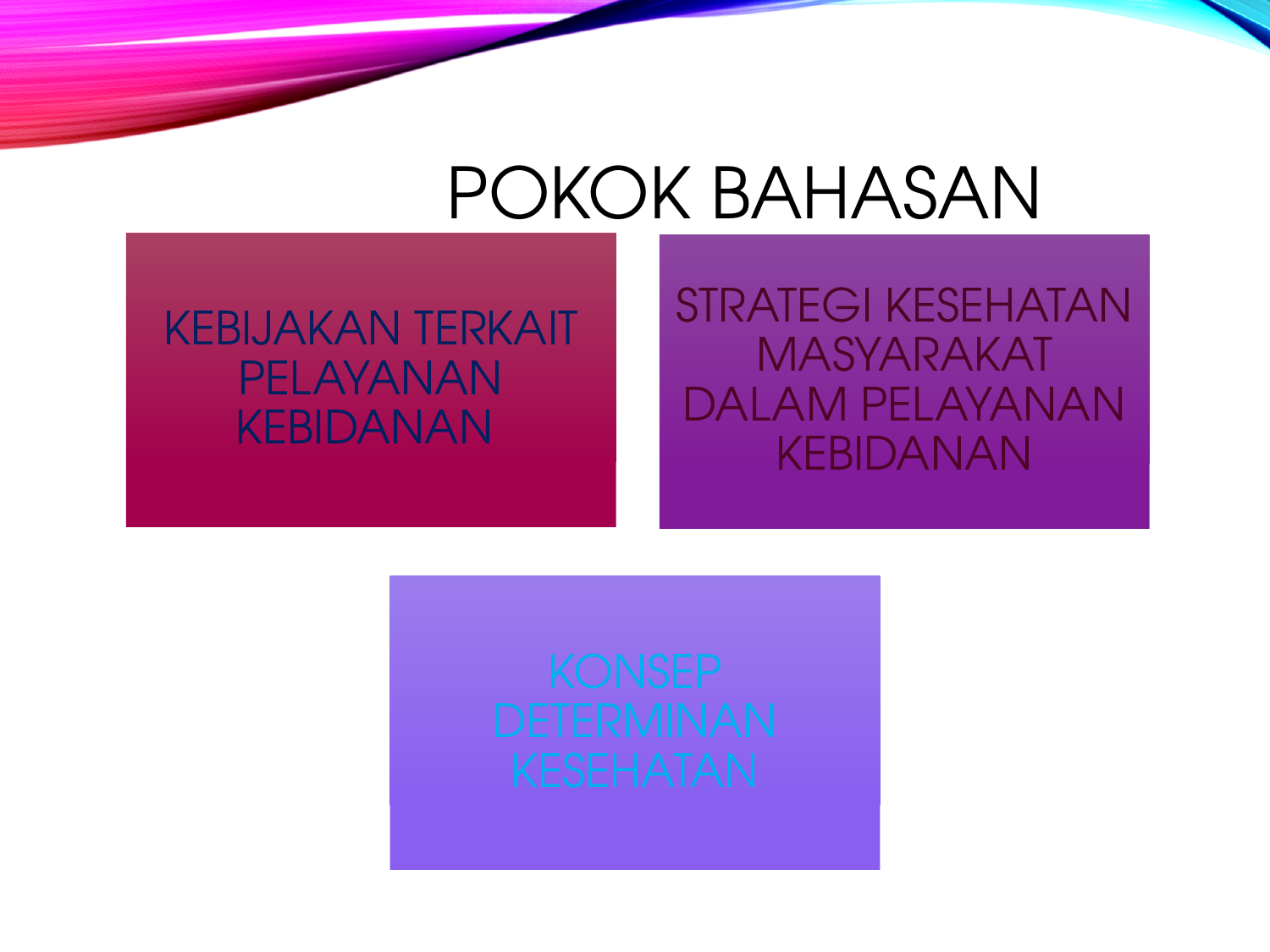

# Pokok Bahasan
KEBIJAKAN TERKAIT PELAYANAN KEBIDANAN
STRATEGI KESEHATAN MASYARAKAT DALAM PELAYANAN KEBIDANAN
KONSEP DETERMINAN KESEHATAN